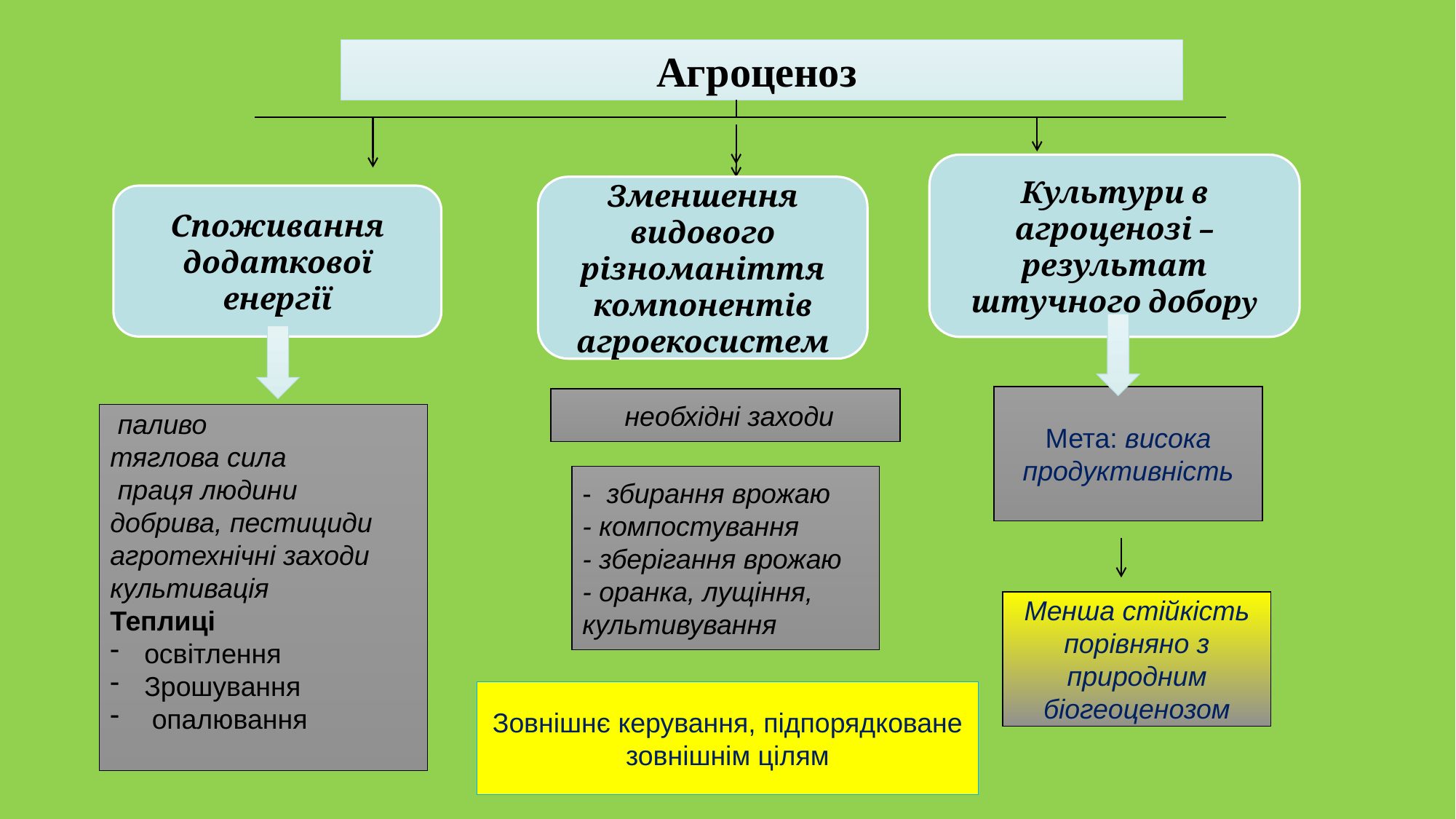

Агроценоз
Культури в агроценозі – результат штучного добору
Зменшення видового різноманіття компонентів агроекосистем
Споживання додаткової енергії

Мета: висока продуктивність
 необхідні заходи
 паливо
тяглова сила
 праця людини
добрива, пестициди
агротехнічні заходи
культивація
Теплиці
освітлення
Зрошування
 опалювання

-  збирання врожаю
- компостування
- зберігання врожаю
- оранка, лущіння, культивування
Менша стійкість порівняно з природним біогеоценозом
Зовнішнє керування, підпорядковане зовнішнім цілям